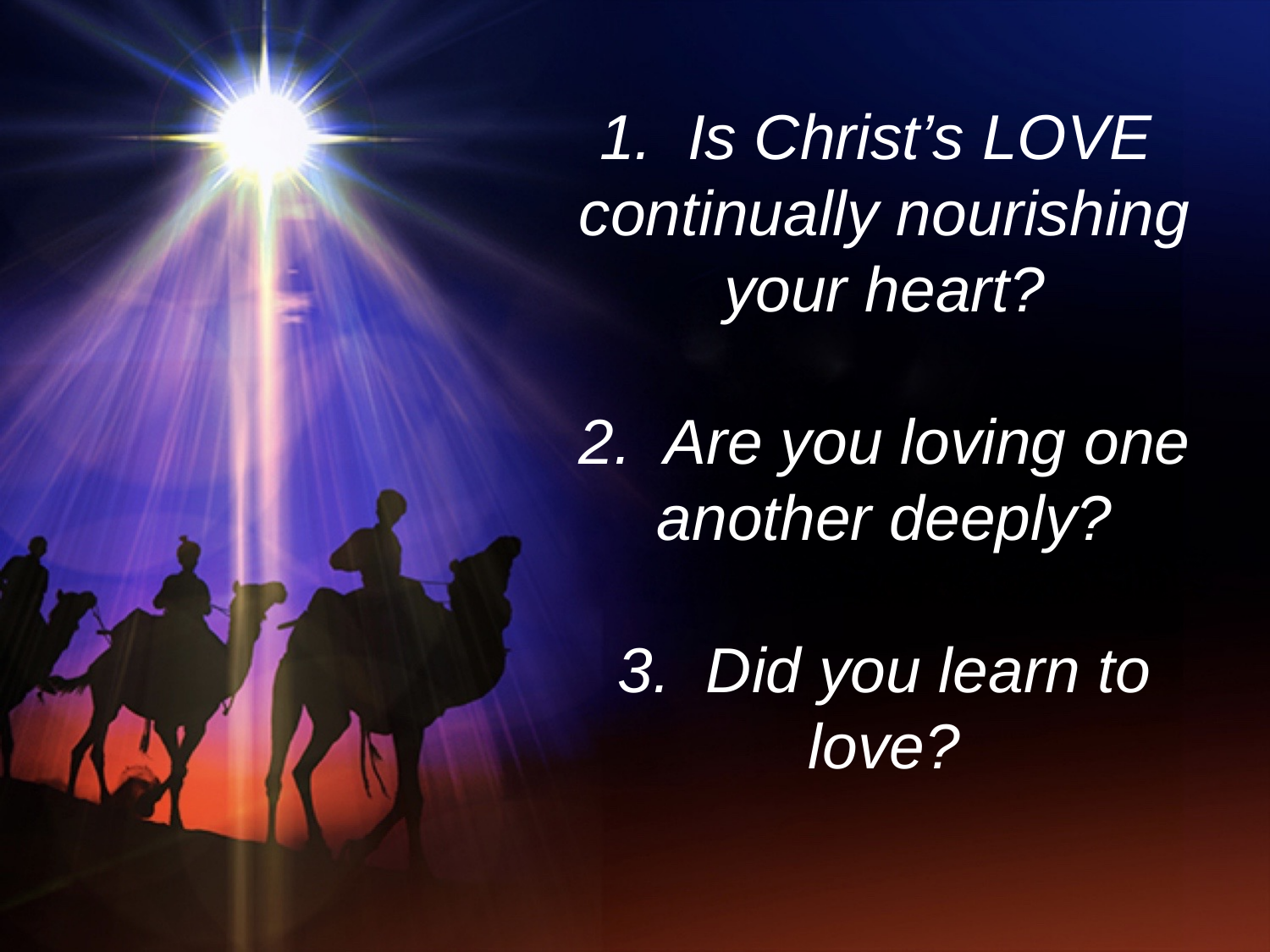

# 1.  Is Christ’s LOVE continually nourishing your heart? 2.  Are you loving one another deeply? 3.  Did you learn to love?